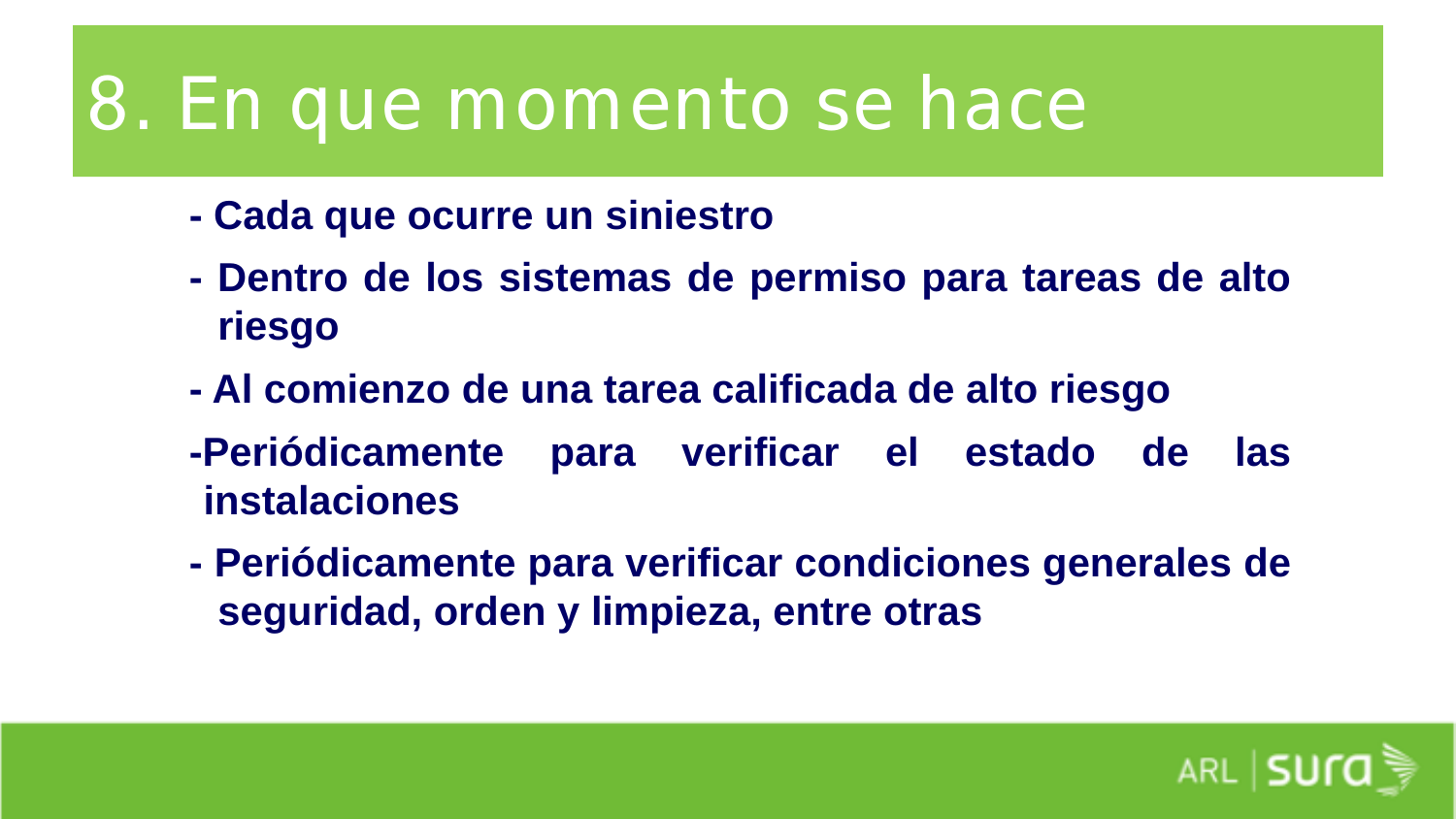

# 8. En que momento se hace
- Cada que ocurre un siniestro
- Dentro de los sistemas de permiso para tareas de alto riesgo
- Al comienzo de una tarea calificada de alto riesgo
-Periódicamente para verificar el estado de las instalaciones
- Periódicamente para verificar condiciones generales de seguridad, orden y limpieza, entre otras